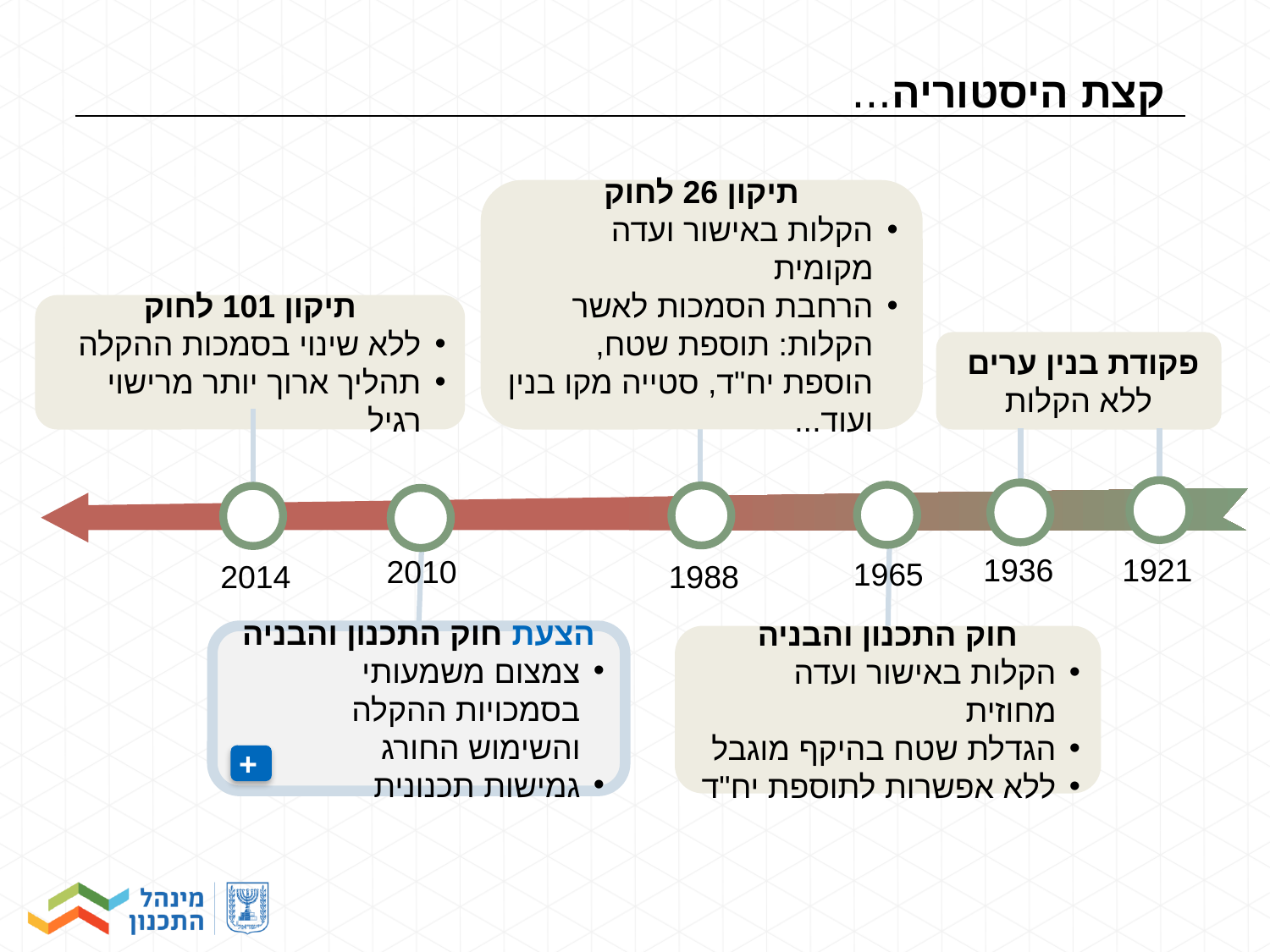

קצת היסטוריה...
תיקון 26 לחוק
הקלות באישור ועדה מקומית
הרחבת הסמכות לאשר הקלות: תוספת שטח, הוספת יח"ד, סטייה מקו בנין ועוד...
תיקון 101 לחוק
ללא שינוי בסמכות ההקלה
תהליך ארוך יותר מרישוי רגיל
פקודת בנין ערים
ללא הקלות

1936
1921
הצעת חוק התכנון והבניה
צמצום משמעותי בסמכויות ההקלה והשימוש החורג
גמישות תכנונית
2010
חוק התכנון והבניה
הקלות באישור ועדה מחוזית
הגדלת שטח בהיקף מוגבל
ללא אפשרות לתוספת יח"ד
1965
2014
1988
+